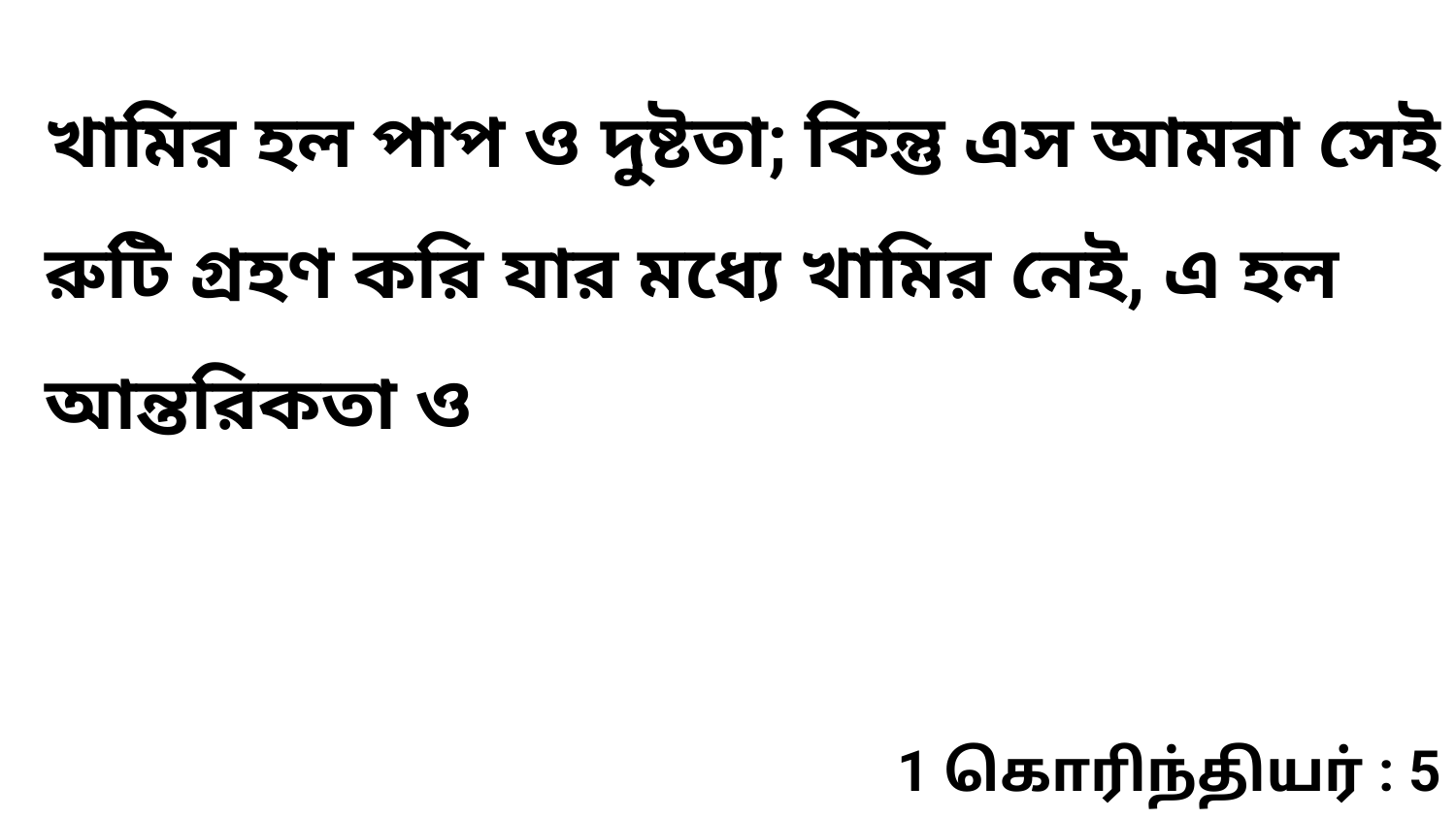

খামির হল পাপ ও দুষ্টতা; কিন্তু এস আমরা সেই রুটি গ্রহণ করি যার মধ্যে খামির নেই, এ হল আন্তরিকতা ও
1 கொரிந்தியர் : 5